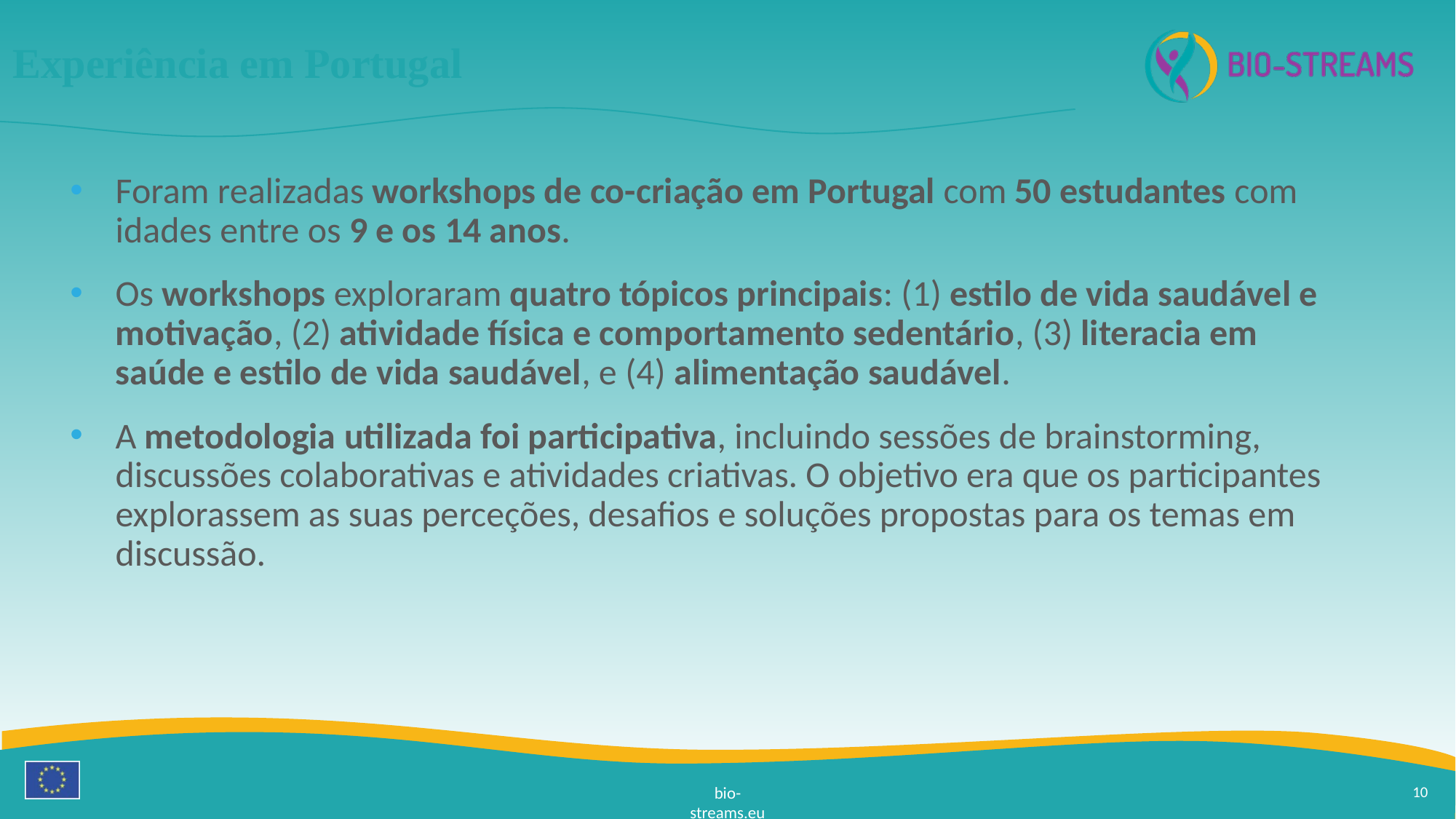

# Experiência em Portugal
Foram realizadas workshops de co-criação em Portugal com 50 estudantes com idades entre os 9 e os 14 anos.
Os workshops exploraram quatro tópicos principais: (1) estilo de vida saudável e motivação, (2) atividade física e comportamento sedentário, (3) literacia em saúde e estilo de vida saudável, e (4) alimentação saudável.
A metodologia utilizada foi participativa, incluindo sessões de brainstorming, discussões colaborativas e atividades criativas. O objetivo era que os participantes explorassem as suas perceções, desafios e soluções propostas para os temas em discussão.